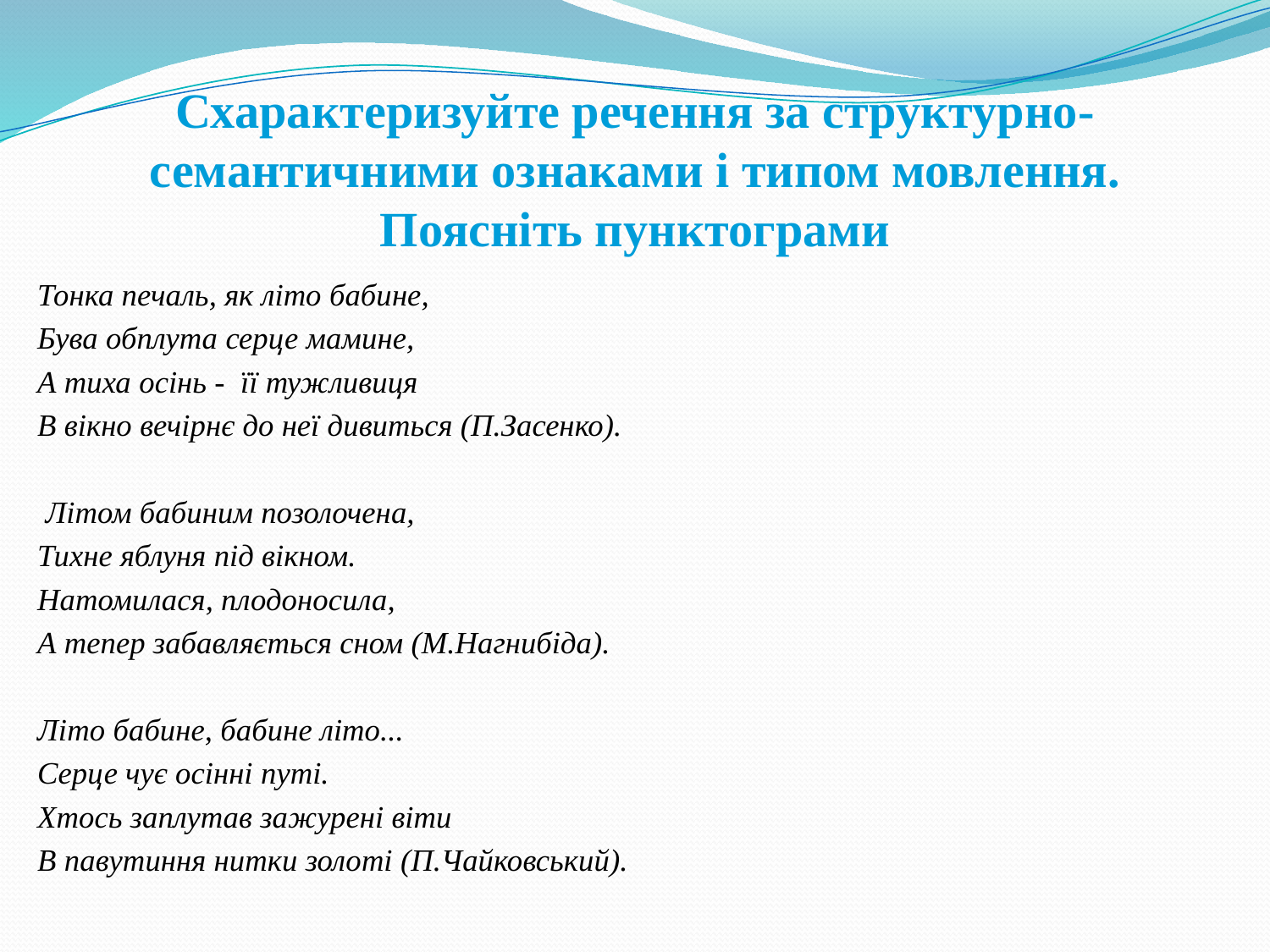

# Схарактеризуйте речення за структурно-семантичними ознаками і типом мовлення. Поясніть пунктограми
Тонка печаль, як літо бабине,
Бува обплута серце мамине,
А тиха осінь -  її тужливиця
В вікно вечірнє до неї дивиться (П.Засенко).

 Літом бабиним позолочена,
Тихне яблуня під вікном.
Натомилася, плодоносила,
А тепер забавляється сном (М.Нагнибіда).

Літо бабине, бабине літо...
Серце чує осінні путі.
Хтось заплутав зажурені віти
В павутиння нитки золоті (П.Чайковський).